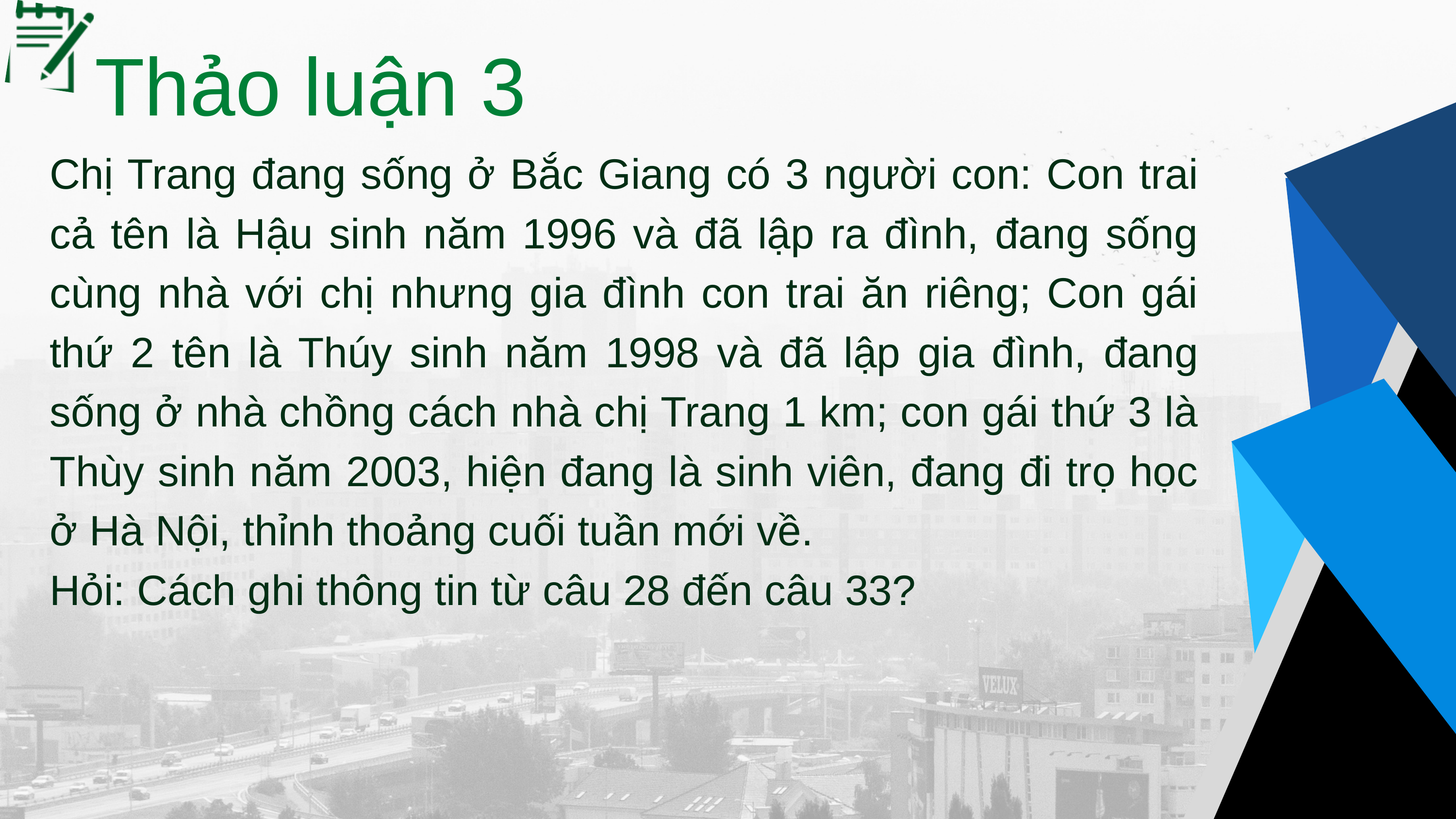

Thảo luận 3

Chị Trang đang sống ở Bắc Giang có 3 người con: Con trai cả tên là Hậu sinh năm 1996 và đã lập ra đình, đang sống cùng nhà với chị nhưng gia đình con trai ăn riêng; Con gái thứ 2 tên là Thúy sinh năm 1998 và đã lập gia đình, đang sống ở nhà chồng cách nhà chị Trang 1 km; con gái thứ 3 là Thùy sinh năm 2003, hiện đang là sinh viên, đang đi trọ học ở Hà Nội, thỉnh thoảng cuối tuần mới về.
Hỏi: Cách ghi thông tin từ câu 28 đến câu 33?